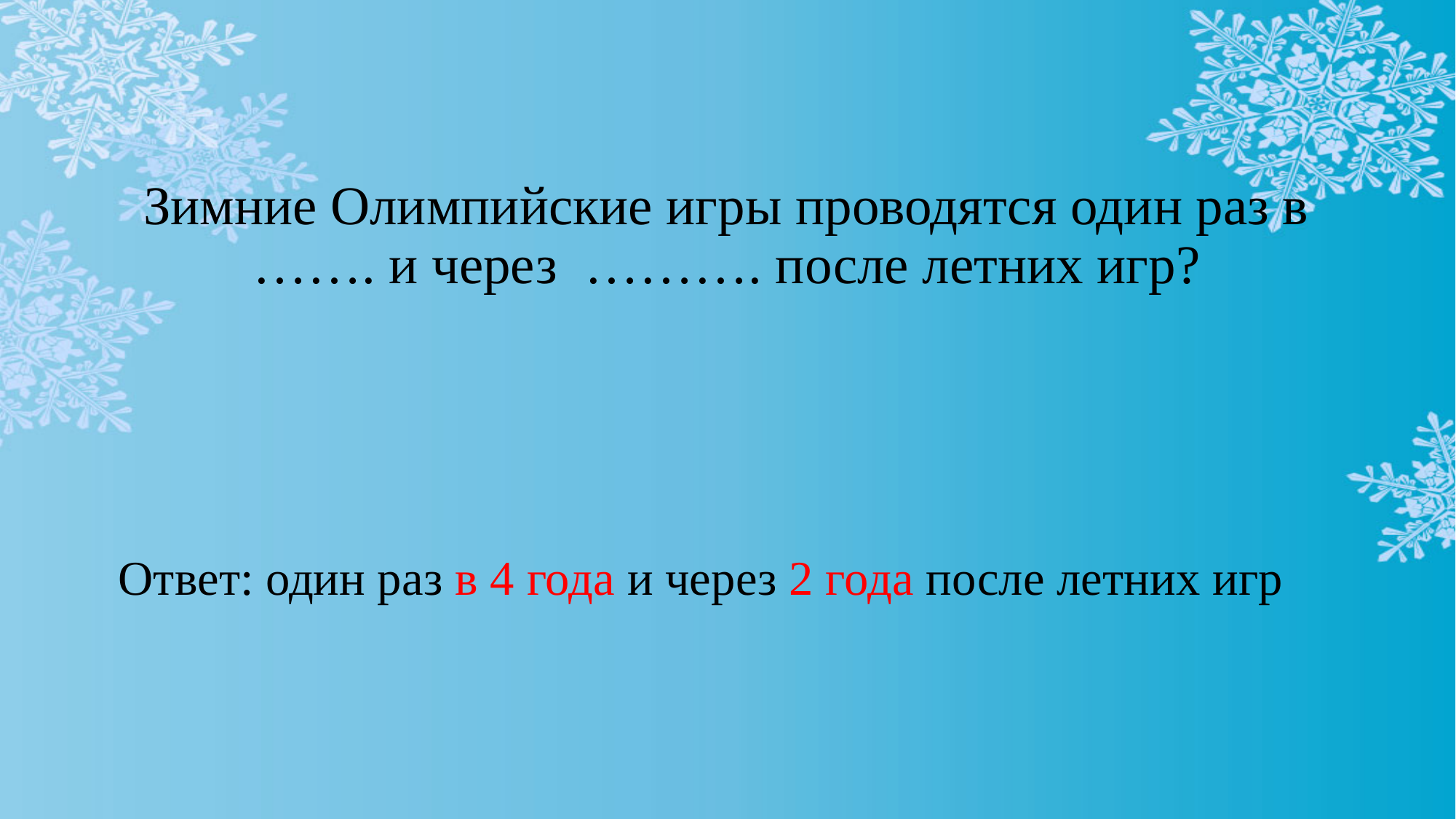

# Зимние Олимпийские игры проводятся один раз в ……. и через  ………. после летних игр?
 Ответ: один раз в 4 года и через 2 года после летних игр